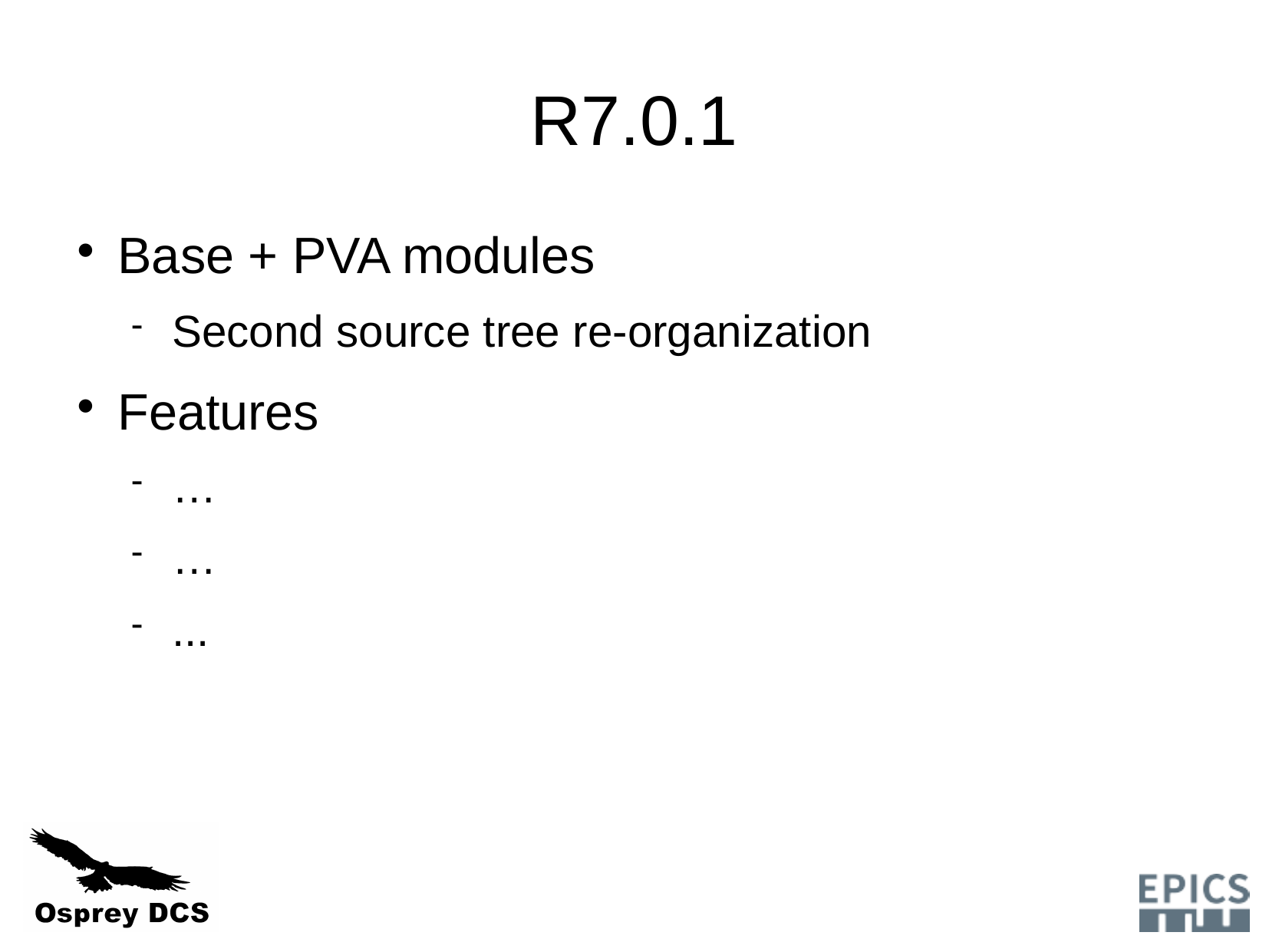

R7.0.1
Base + PVA modules
Second source tree re-organization
Features
…
…
...